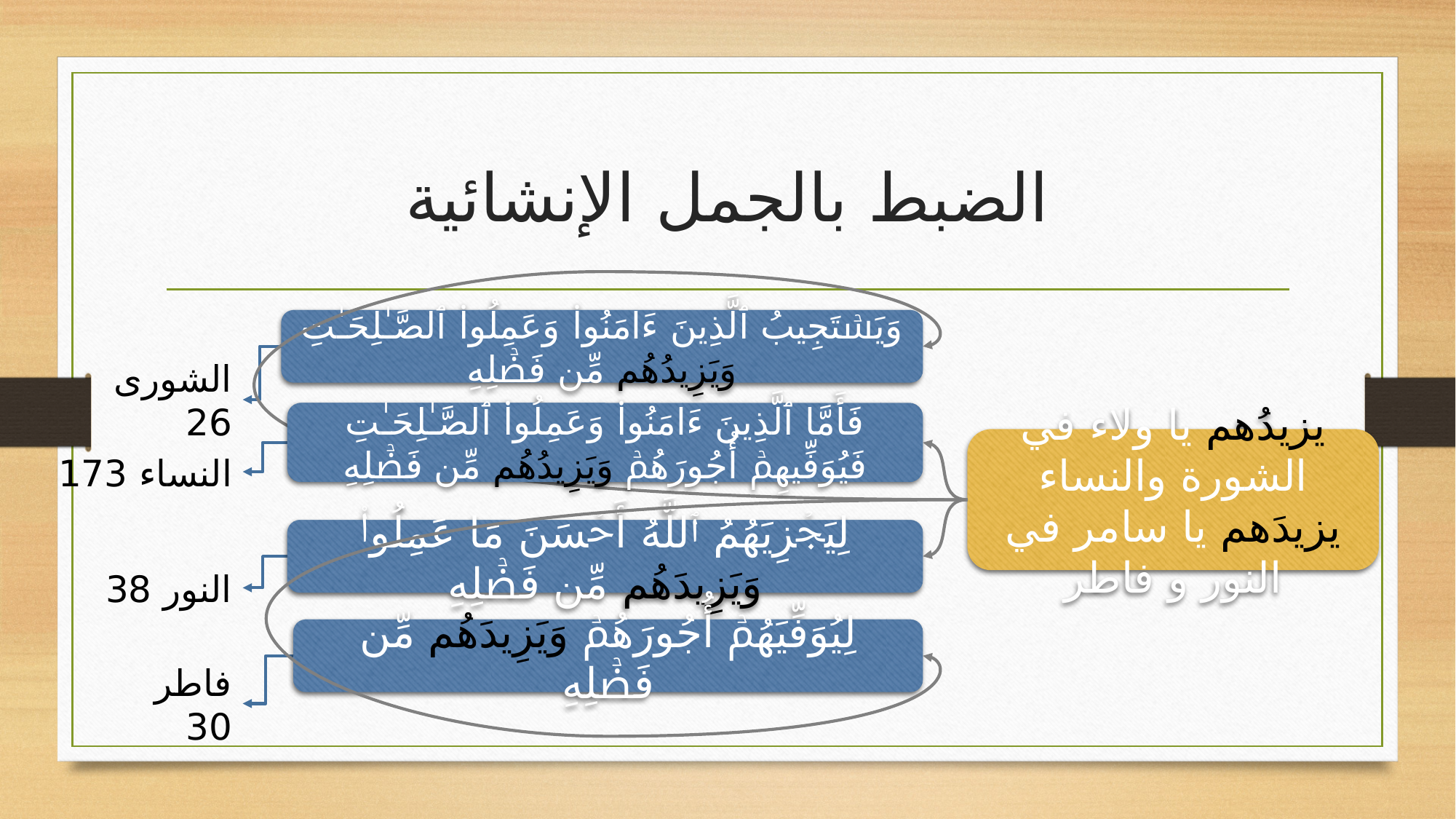

# الضبط بالجمل الإنشائية
وَیَسۡتَجِیبُ ٱلَّذِینَ ءَامَنُوا۟ وَعَمِلُوا۟ ٱلصَّـٰلِحَـٰتِ وَیَزِیدُهُم مِّن فَضۡلِهِ
الشورى 26
فَأَمَّا ٱلَّذِینَ ءَامَنُوا۟ وَعَمِلُوا۟ ٱلصَّـٰلِحَـٰتِ فَیُوَفِّیهِمۡ أُجُورَهُمۡ وَیَزِیدُهُم مِّن فَضۡلِهِ
النساء 173
يزيدُهم يا ولاء في الشورة والنساء
يزيدَهم يا سامر في النور و فاطر
لِیَجۡزِیَهُمُ ٱللَّهُ أَحۡسَنَ مَا عَمِلُوا۟ وَیَزِیدَهُم مِّن فَضۡلِهِ
النور 38
لِیُوَفِّیَهُمۡ أُجُورَهُمۡ وَیَزِیدَهُم مِّن فَضۡلِهِ
فاطر 30